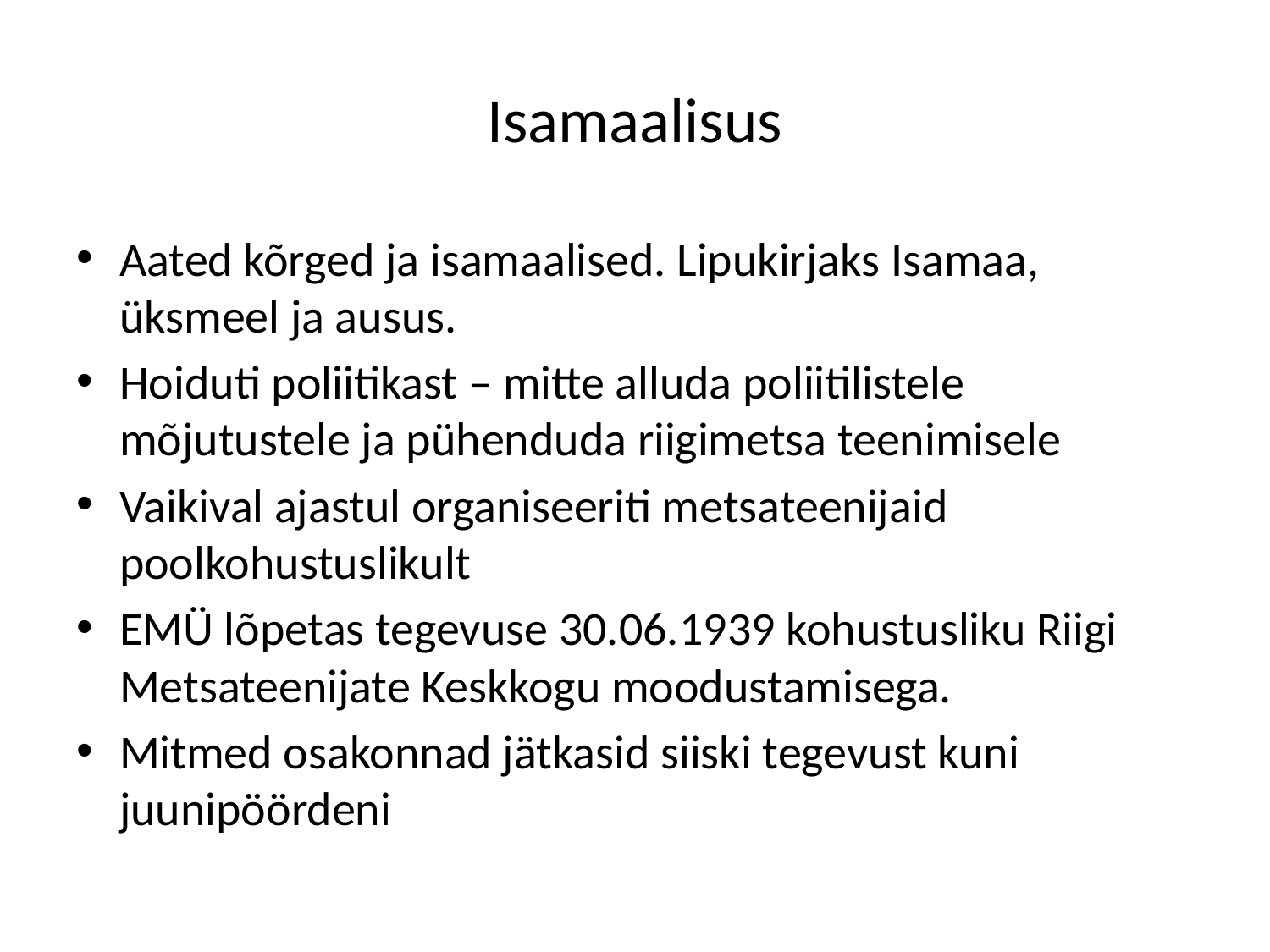

# Isamaalisus
Aated kõrged ja isamaalised. Lipukirjaks Isamaa, üksmeel ja ausus.
Hoiduti poliitikast – mitte alluda poliitilistele mõjutustele ja pühenduda riigimetsa teenimisele
Vaikival ajastul organiseeriti metsateenijaid poolkohustuslikult
EMÜ lõpetas tegevuse 30.06.1939 kohustusliku Riigi Metsateenijate Keskkogu moodustamisega.
Mitmed osakonnad jätkasid siiski tegevust kuni juunipöördeni